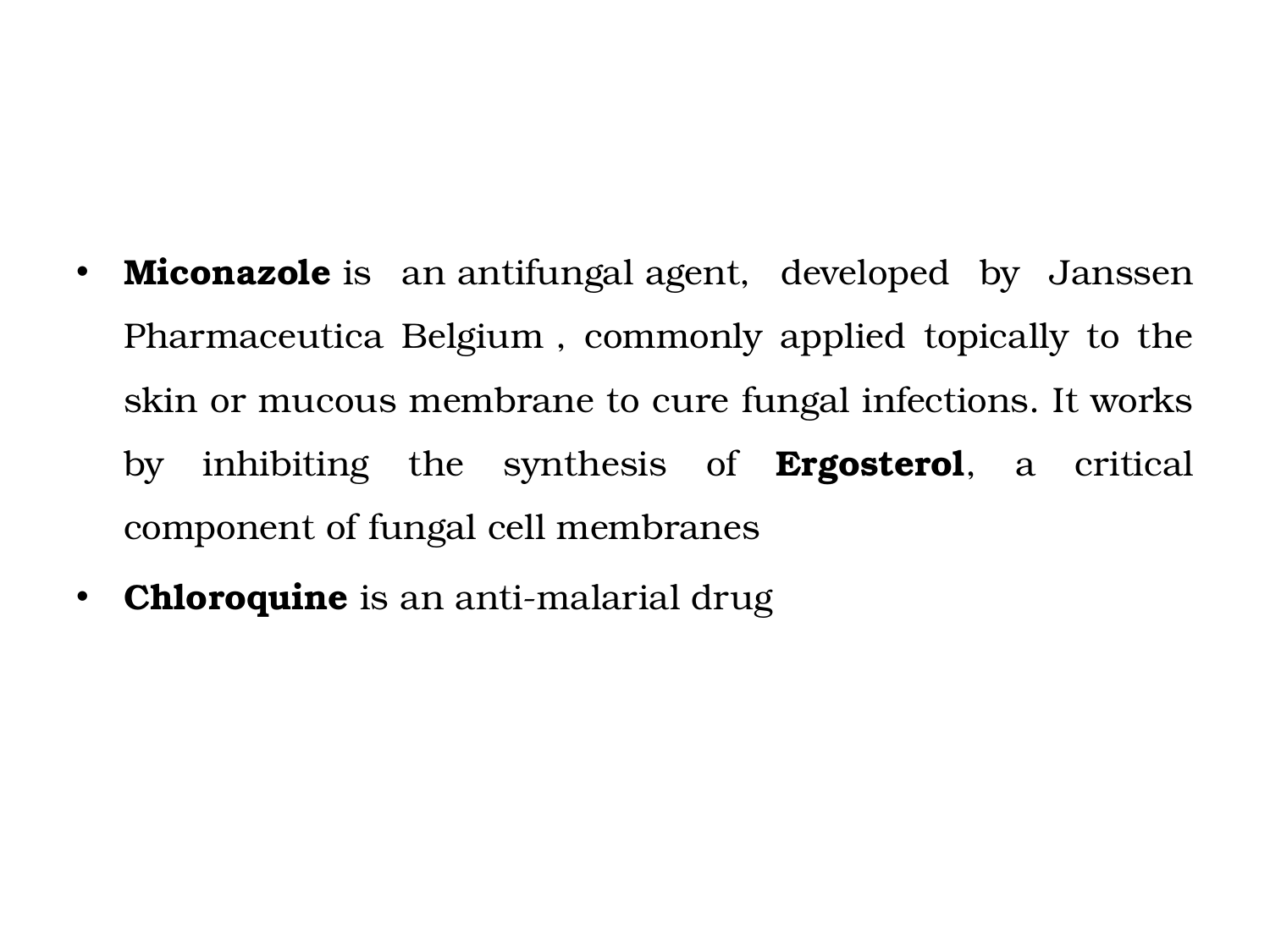

#
Miconazole is an antifungal agent, developed by Janssen Pharmaceutica Belgium , commonly applied topically to the skin or mucous membrane to cure fungal infections. It works by inhibiting the synthesis of Ergosterol, a critical component of fungal cell membranes
Chloroquine is an anti-malarial drug